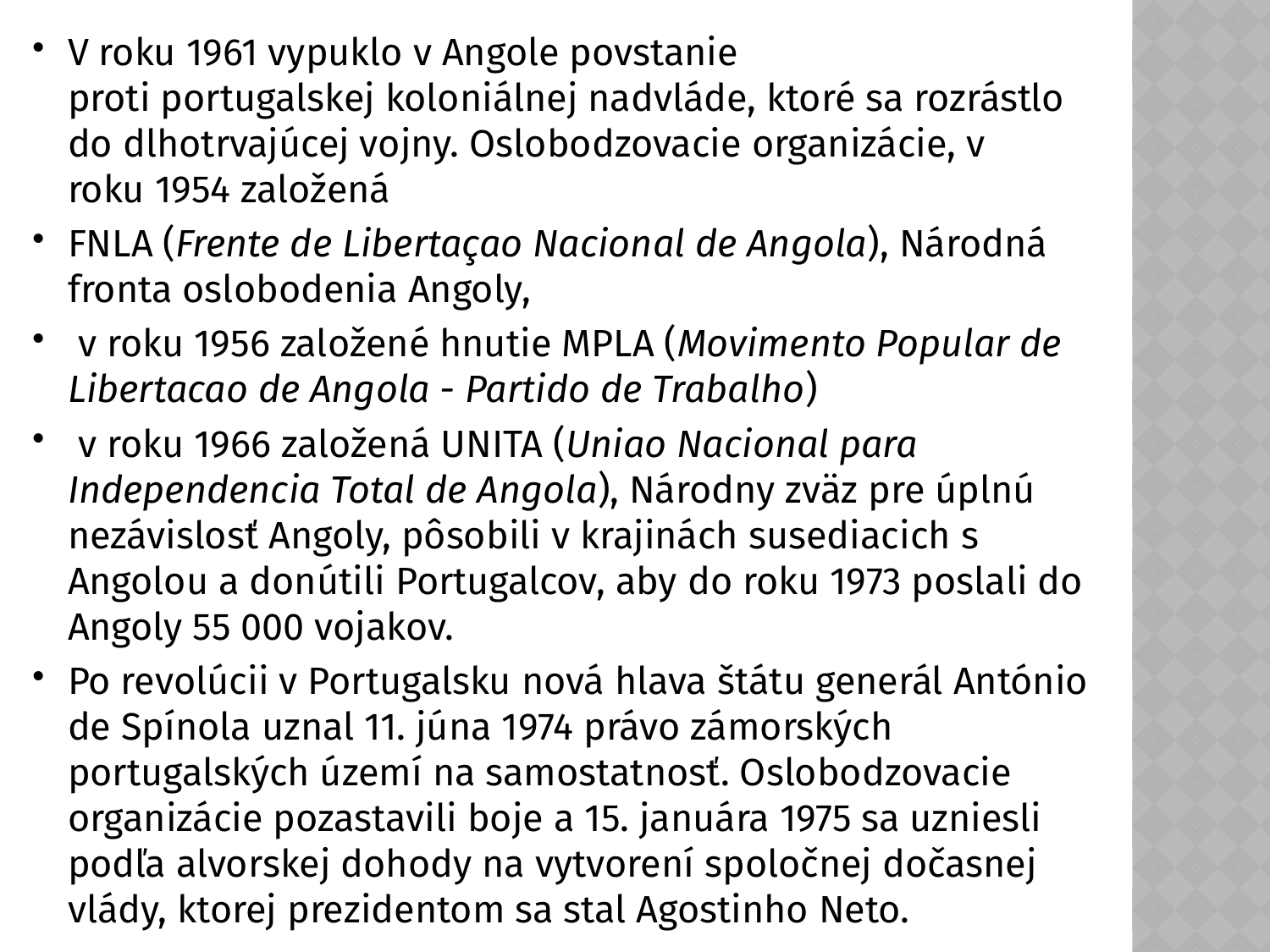

V roku 1961 vypuklo v Angole povstanie proti portugalskej koloniálnej nadvláde, ktoré sa rozrástlo do dlhotrvajúcej vojny. Oslobodzovacie organizácie, v roku 1954 založená
FNLA (Frente de Libertaçao Nacional de Angola), Národná fronta oslobodenia Angoly,
 v roku 1956 založené hnutie MPLA (Movimento Popular de Libertacao de Angola - Partido de Trabalho)
 v roku 1966 založená UNITA (Uniao Nacional para Independencia Total de Angola), Národny zväz pre úplnú nezávislosť Angoly, pôsobili v krajinách susediacich s Angolou a donútili Portugalcov, aby do roku 1973 poslali do Angoly 55 000 vojakov.
Po revolúcii v Portugalsku nová hlava štátu generál António de Spínola uznal 11. júna 1974 právo zámorských portugalských území na samostatnosť. Oslobodzovacie organizácie pozastavili boje a 15. januára 1975 sa uzniesli podľa alvorskej dohody na vytvorení spoločnej dočasnej vlády, ktorej prezidentom sa stal Agostinho Neto.